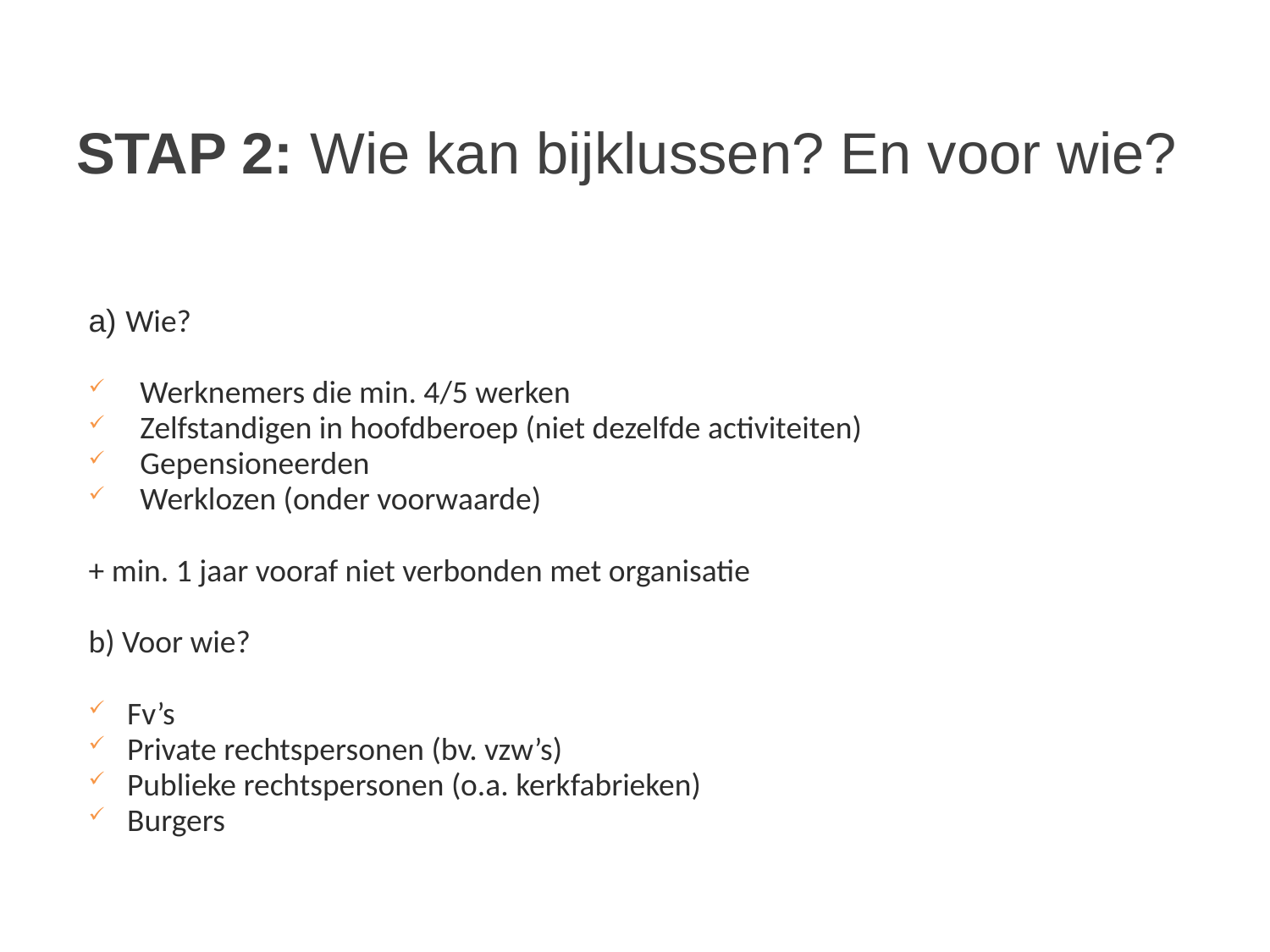

# STAP 2: Wie kan bijklussen? En voor wie?

a) Wie?

Werknemers die min. 4/5 werken
Zelfstandigen in hoofdberoep (niet dezelfde activiteiten)
Gepensioneerden
Werklozen (onder voorwaarde)

+ min. 1 jaar vooraf niet verbonden met organisatie

b) Voor wie?

Fv’s
Private rechtspersonen (bv. vzw’s)
Publieke rechtspersonen (o.a. kerkfabrieken)
Burgers